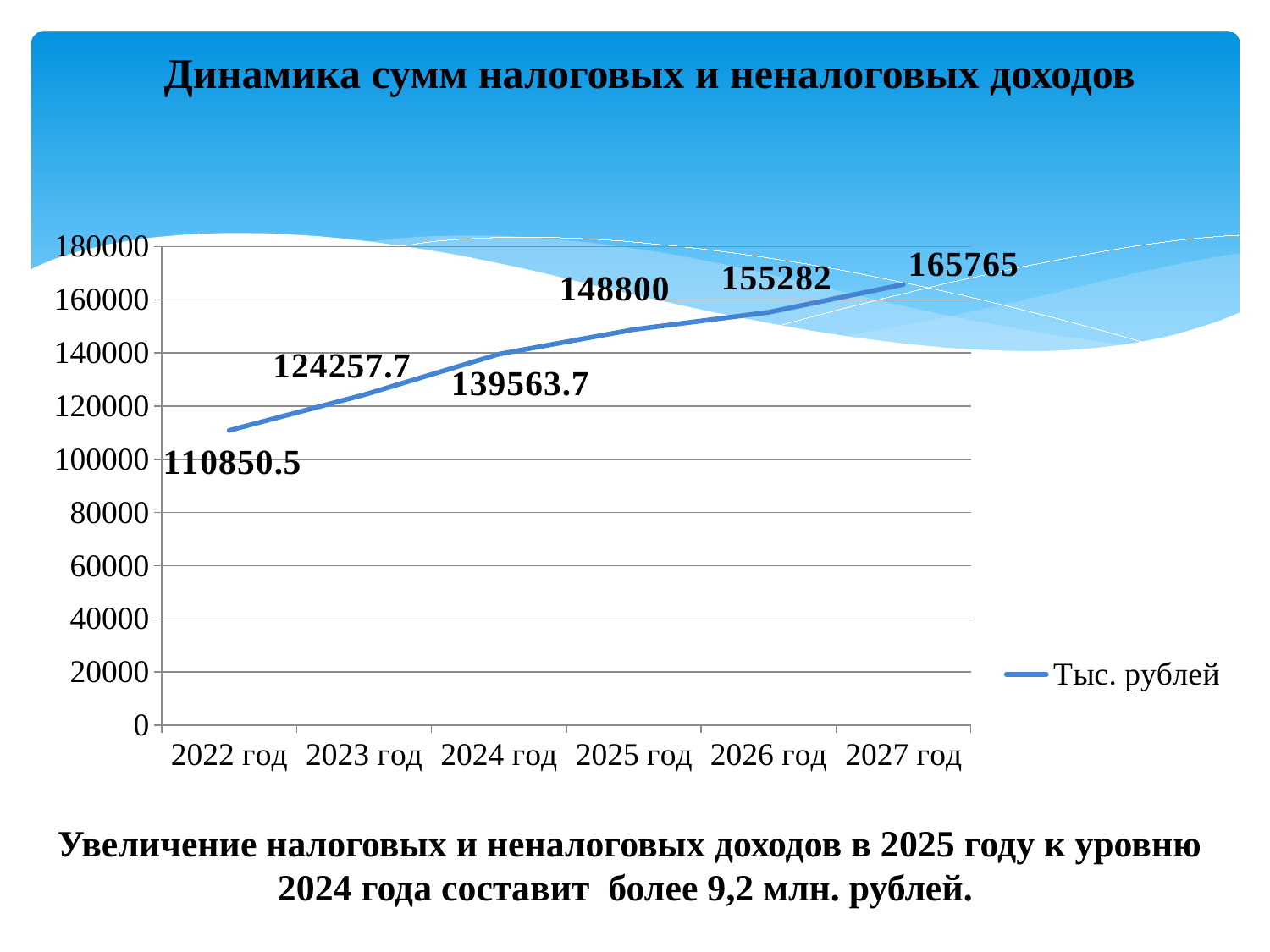

Динамика сумм налоговых и неналоговых доходов

### Chart

| Category | Тыс. рублей |
|---|---|
| 2022 год | 110850.5 |
| 2023 год | 124257.7 |
| 2024 год | 139563.7 |
| 2025 год | 148800.0 |
| 2026 год | 155282.0 |
| 2027 год | 165765.0 |
Увеличение налоговых и неналоговых доходов в 2025 году к уровню 2024 года составит  более 9,2 млн. рублей.